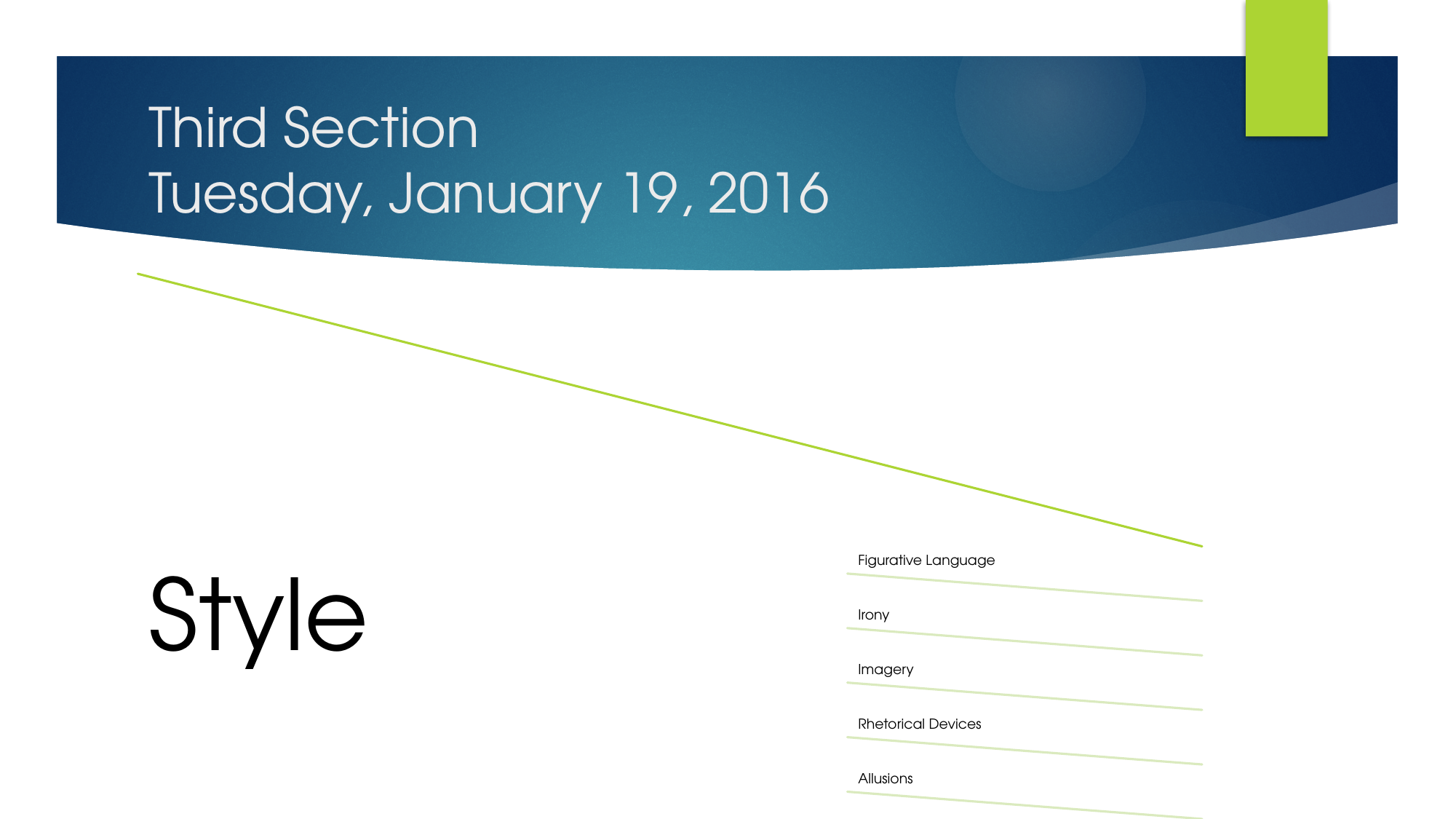

# Third Section Tuesday, January 19, 2016
Style
Figurative Language
Irony
Imagery
Rhetorical Devices
Allusions